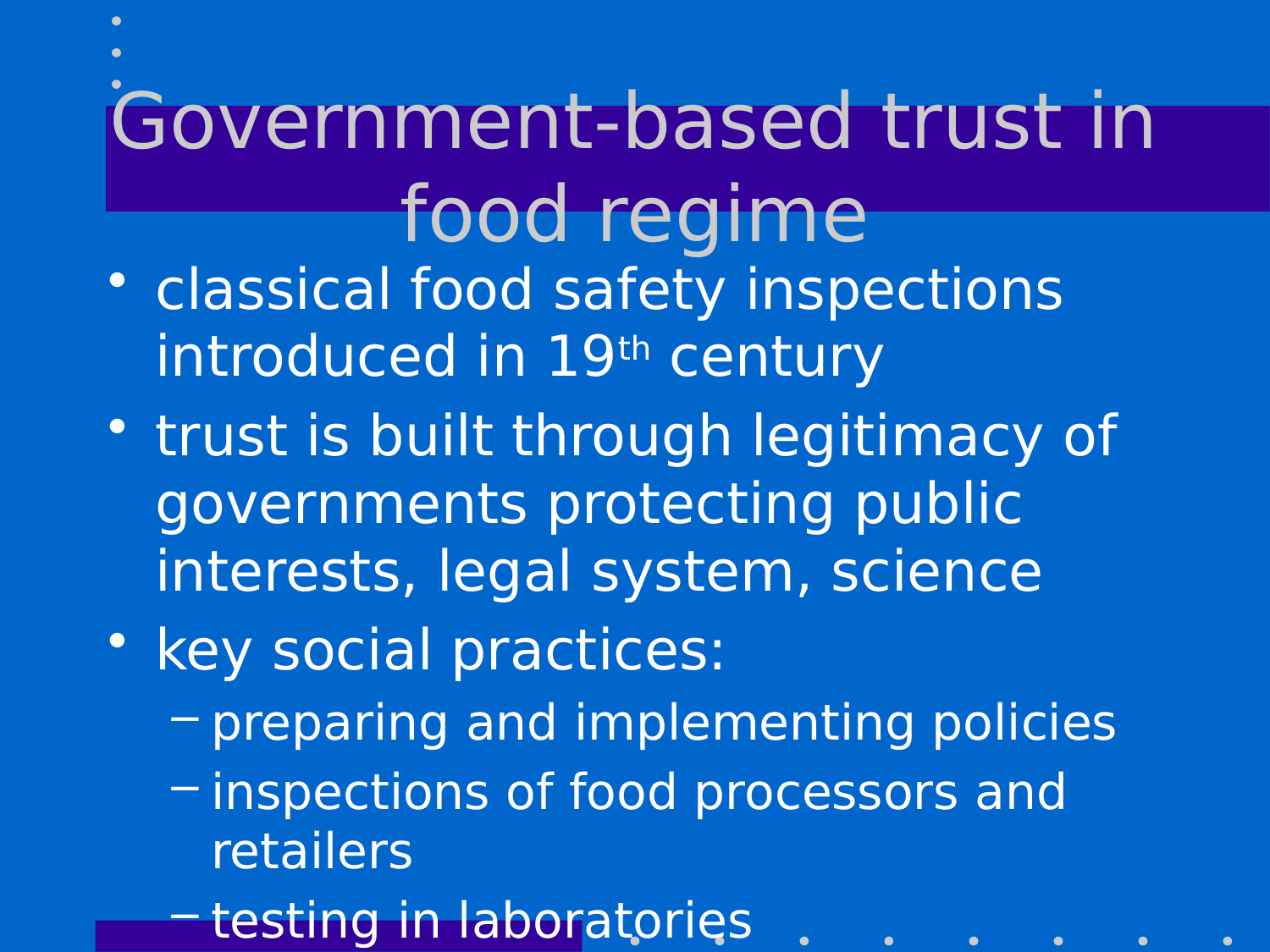

# Government-based trust in food regime
classical food safety inspections introduced in 19th century
trust is built through legitimacy of governments protecting public interests, legal system, science
key social practices:
preparing and implementing policies
inspections of food processors and retailers
testing in laboratories